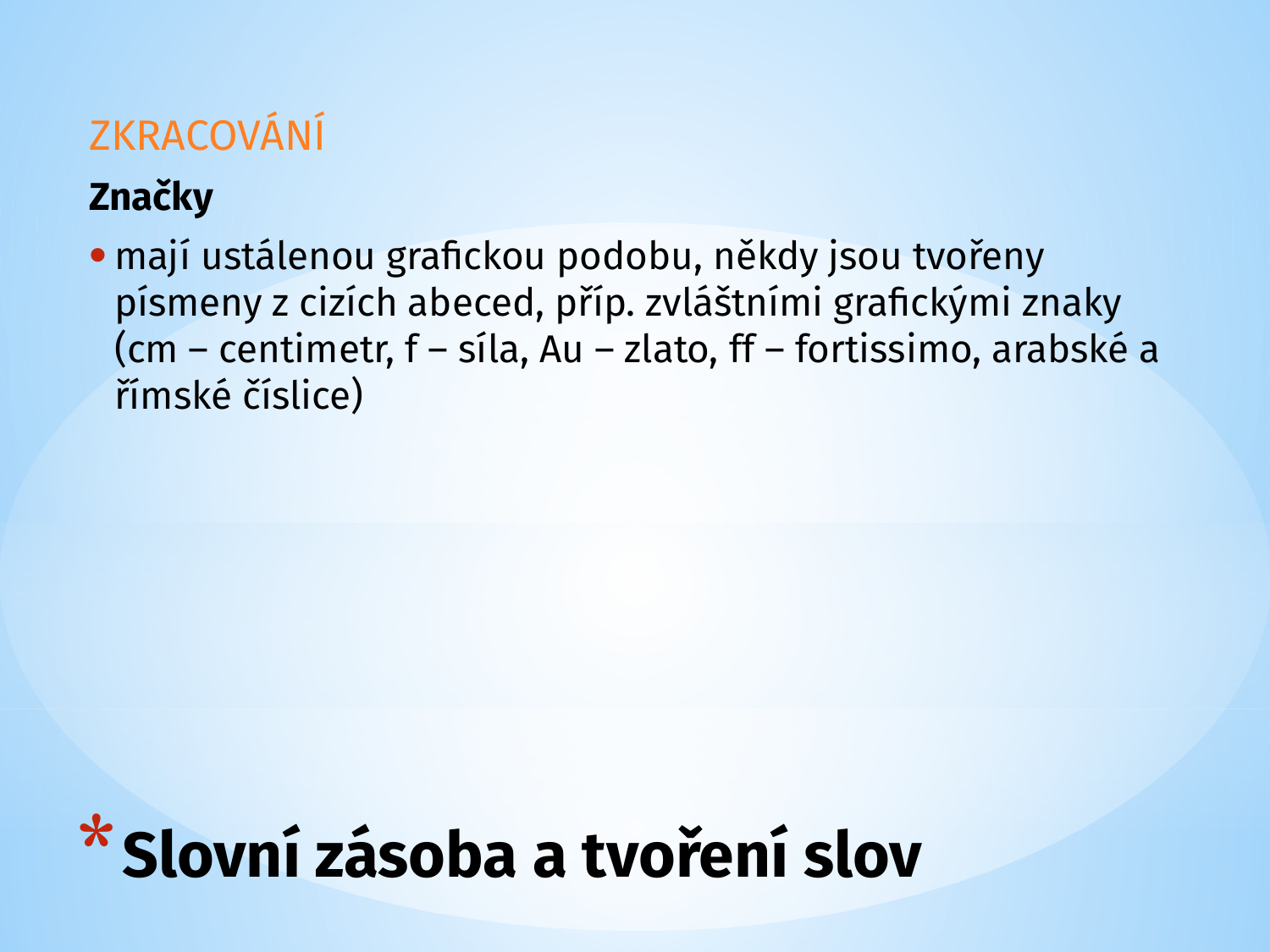

ZKRACOVÁNÍ
Značky
mají ustálenou grafickou podobu, někdy jsou tvořeny písmeny z cizích abeced, příp. zvláštními grafickými znaky (cm – centimetr, f – síla, Au – zlato, ff – fortissimo, arabské a římské číslice)
# Slovní zásoba a tvoření slov